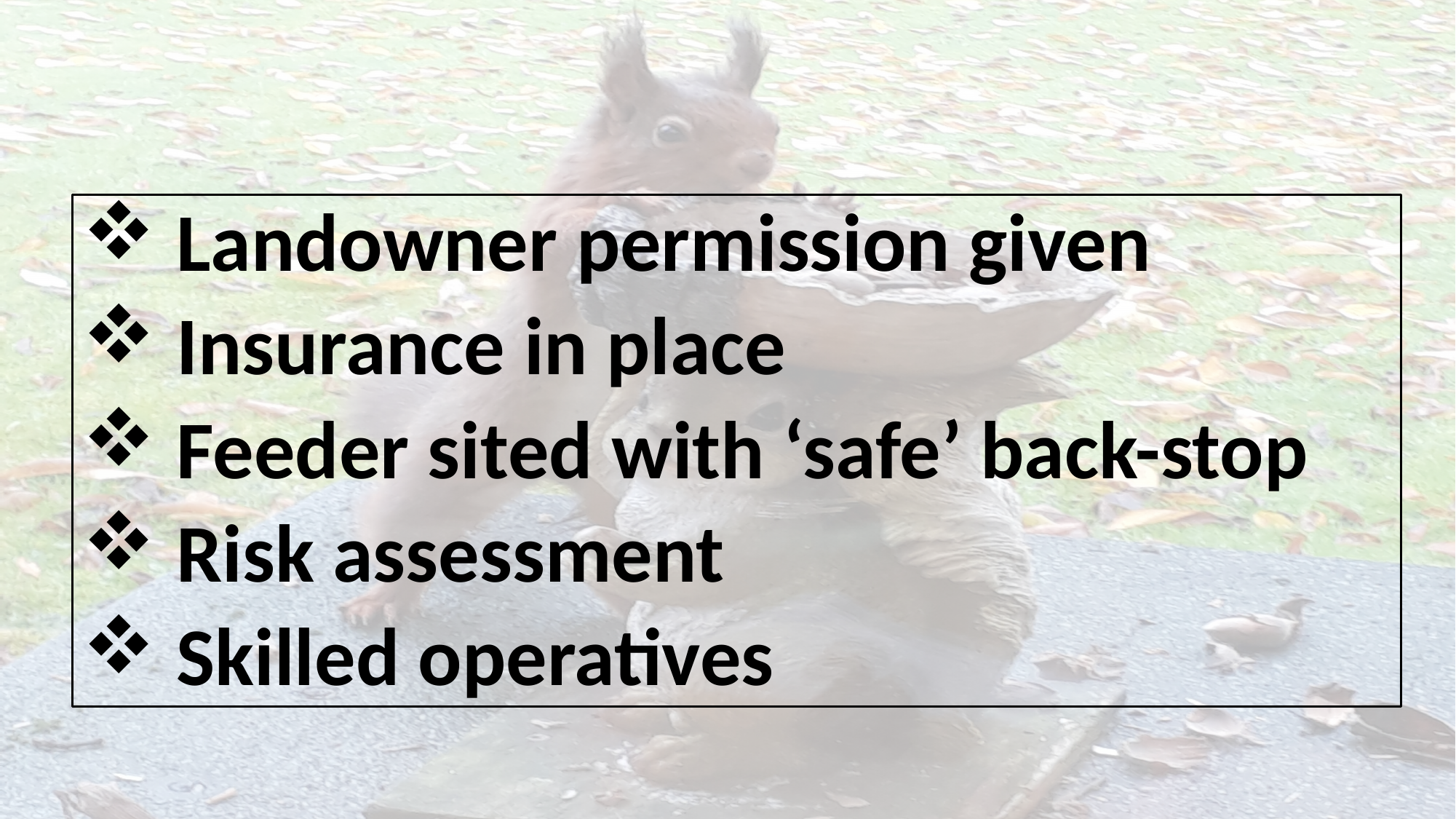

Landowner permission given
 Insurance in place
 Feeder sited with ‘safe’ back-stop
 Risk assessment
 Skilled operatives